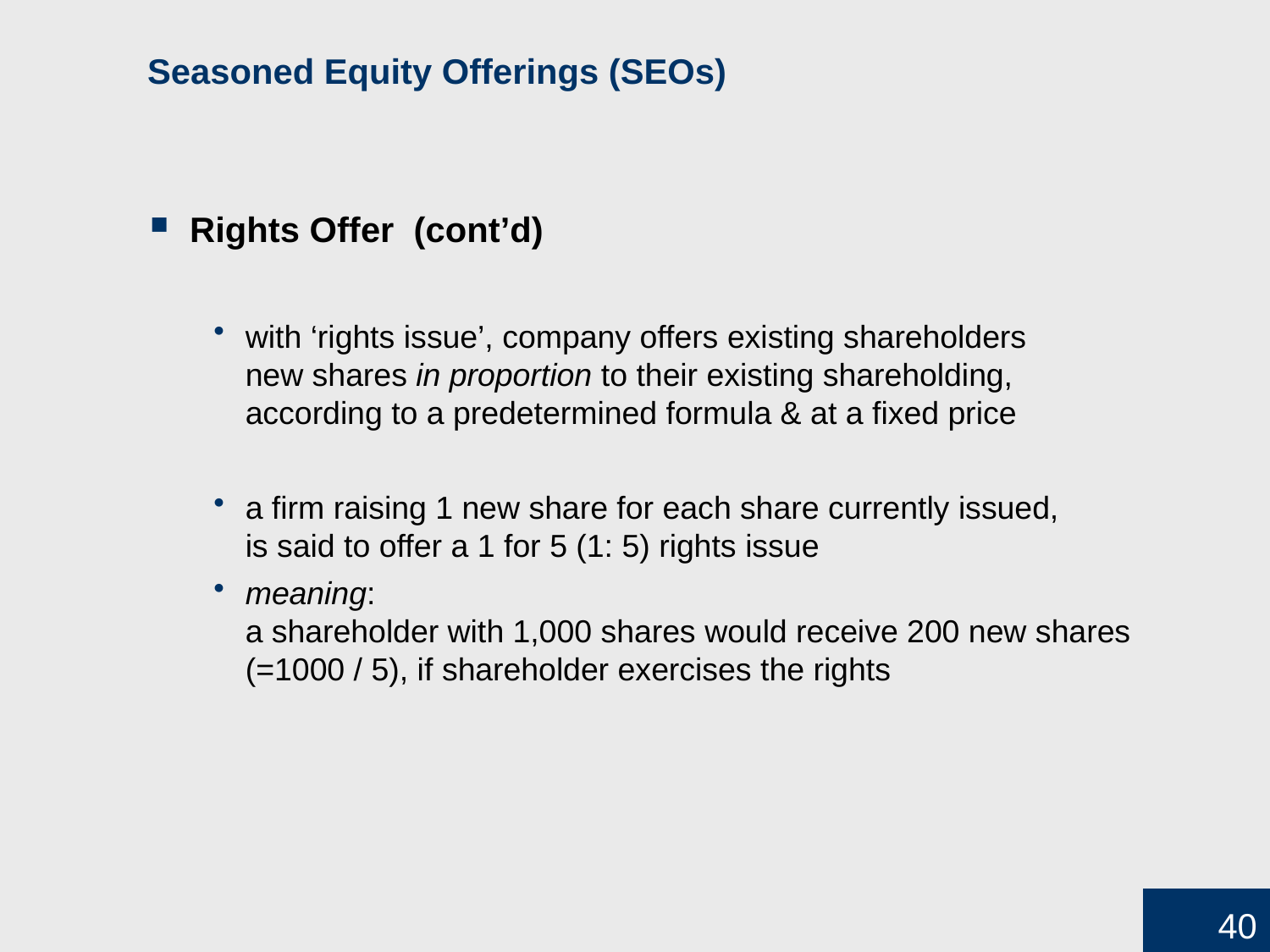

Seasoned Equity Offerings (SEOs)
Rights Offer  (cont’d)

with ‘rights issue’, company offers existing shareholders
new shares in proportion to their existing shareholding,
according to a predetermined formula & at a fixed price

a firm raising 1 new share for each share currently issued,
is said to offer a 1 for 5 (1: 5) rights issue
meaning:
a shareholder with 1,000 shares would receive 200 new shares (=1000 / 5), if shareholder exercises the rights
40